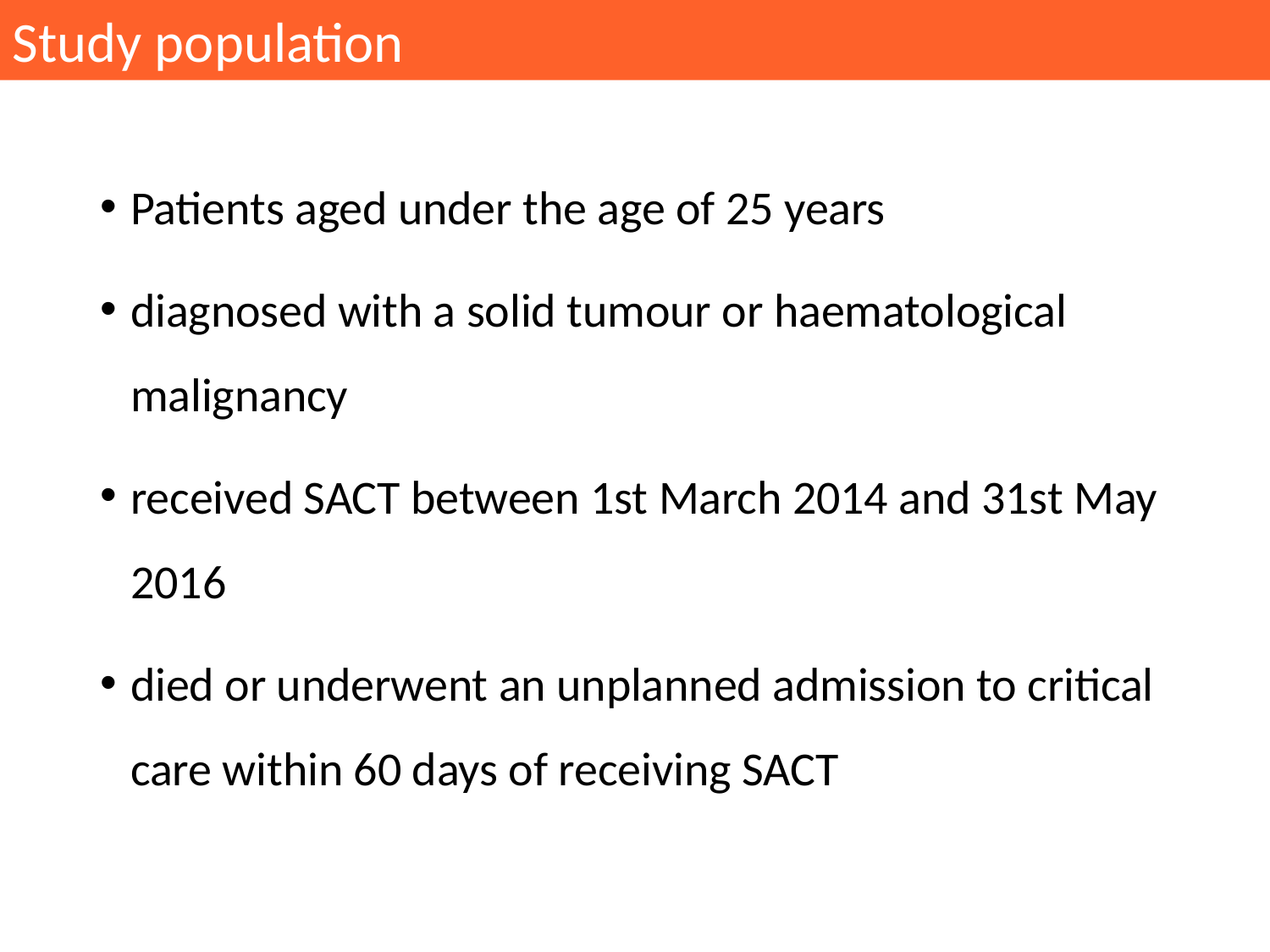

Study population
Patients aged under the age of 25 years
diagnosed with a solid tumour or haematological malignancy
received SACT between 1st March 2014 and 31st May 2016
died or underwent an unplanned admission to critical care within 60 days of receiving SACT